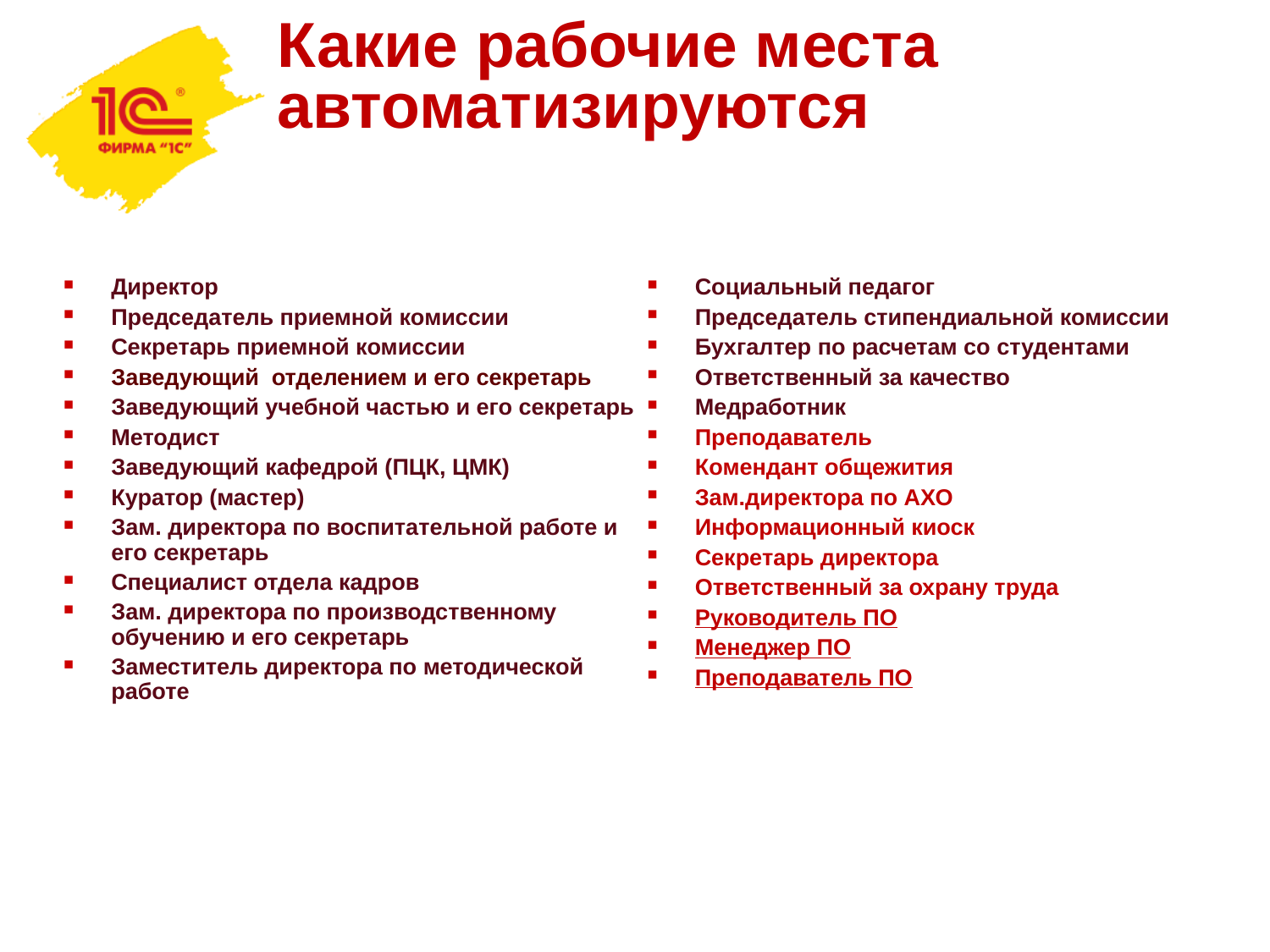

Какие рабочие места автоматизируются
Директор
Председатель приемной комиссии
Секретарь приемной комиссии
Заведующий  отделением и его секретарь
Заведующий учебной частью и его секретарь
Методист
Заведующий кафедрой (ПЦК, ЦМК)
Куратор (мастер)
Зам. директора по воспитательной работе и его секретарь
Специалист отдела кадров
Зам. директора по производственному обучению и его секретарь
Заместитель директора по методической работе
Социальный педагог
Председатель стипендиальной комиссии
Бухгалтер по расчетам со студентами
Ответственный за качество
Медработник
Преподаватель
Комендант общежития
Зам.директора по АХО
Информационный киоск
Секретарь директора
Ответственный за охрану труда
Руководитель ПО
Менеджер ПО
Преподаватель ПО